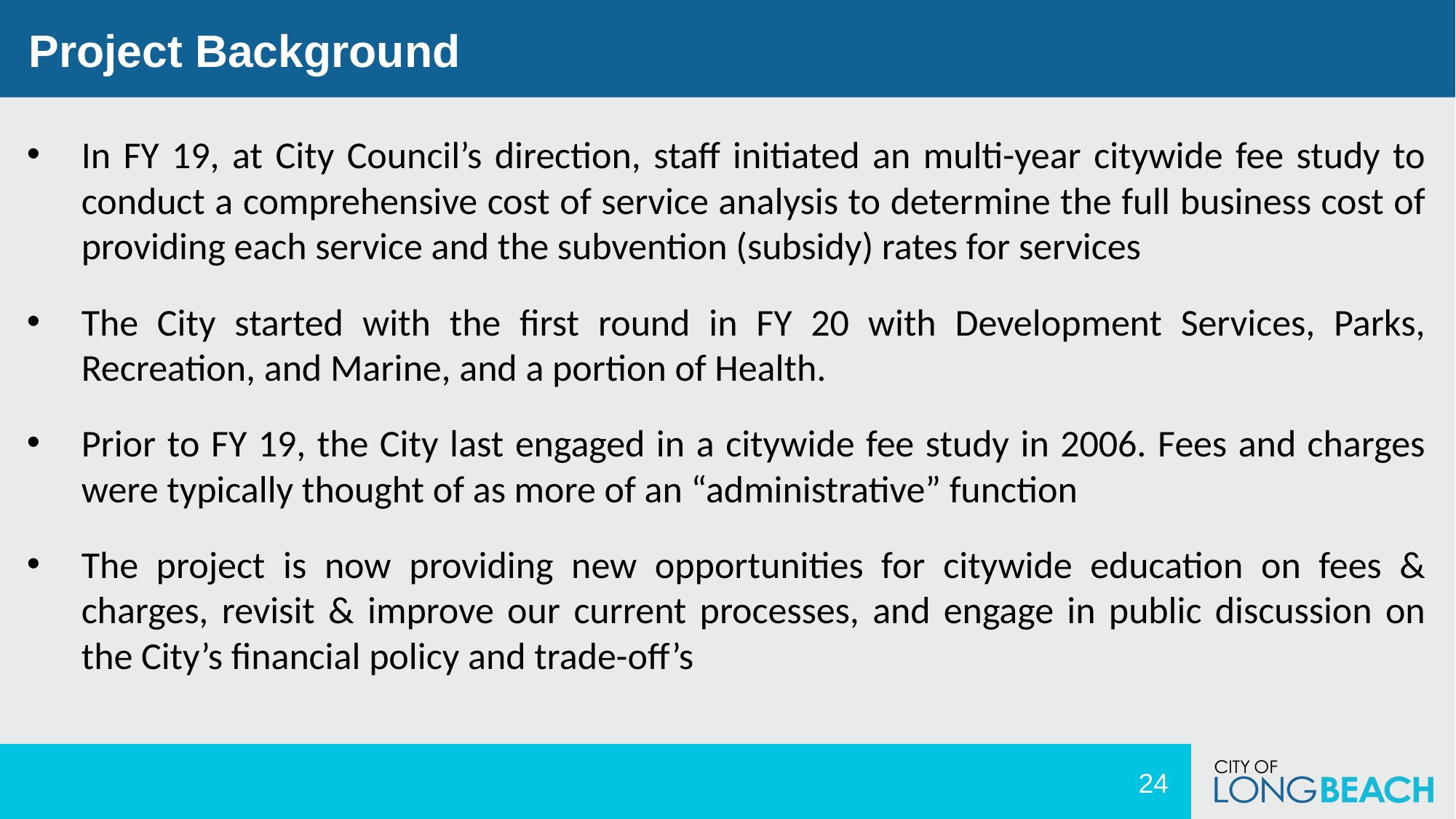

Project Background
In FY 19, at City Council’s direction, staff initiated an multi-year citywide fee study to conduct a comprehensive cost of service analysis to determine the full business cost of providing each service and the subvention (subsidy) rates for services
The City started with the first round in FY 20 with Development Services, Parks, Recreation, and Marine, and a portion of Health.
Prior to FY 19, the City last engaged in a citywide fee study in 2006. Fees and charges were typically thought of as more of an “administrative” function
The project is now providing new opportunities for citywide education on fees & charges, revisit & improve our current processes, and engage in public discussion on the City’s financial policy and trade-off’s

24